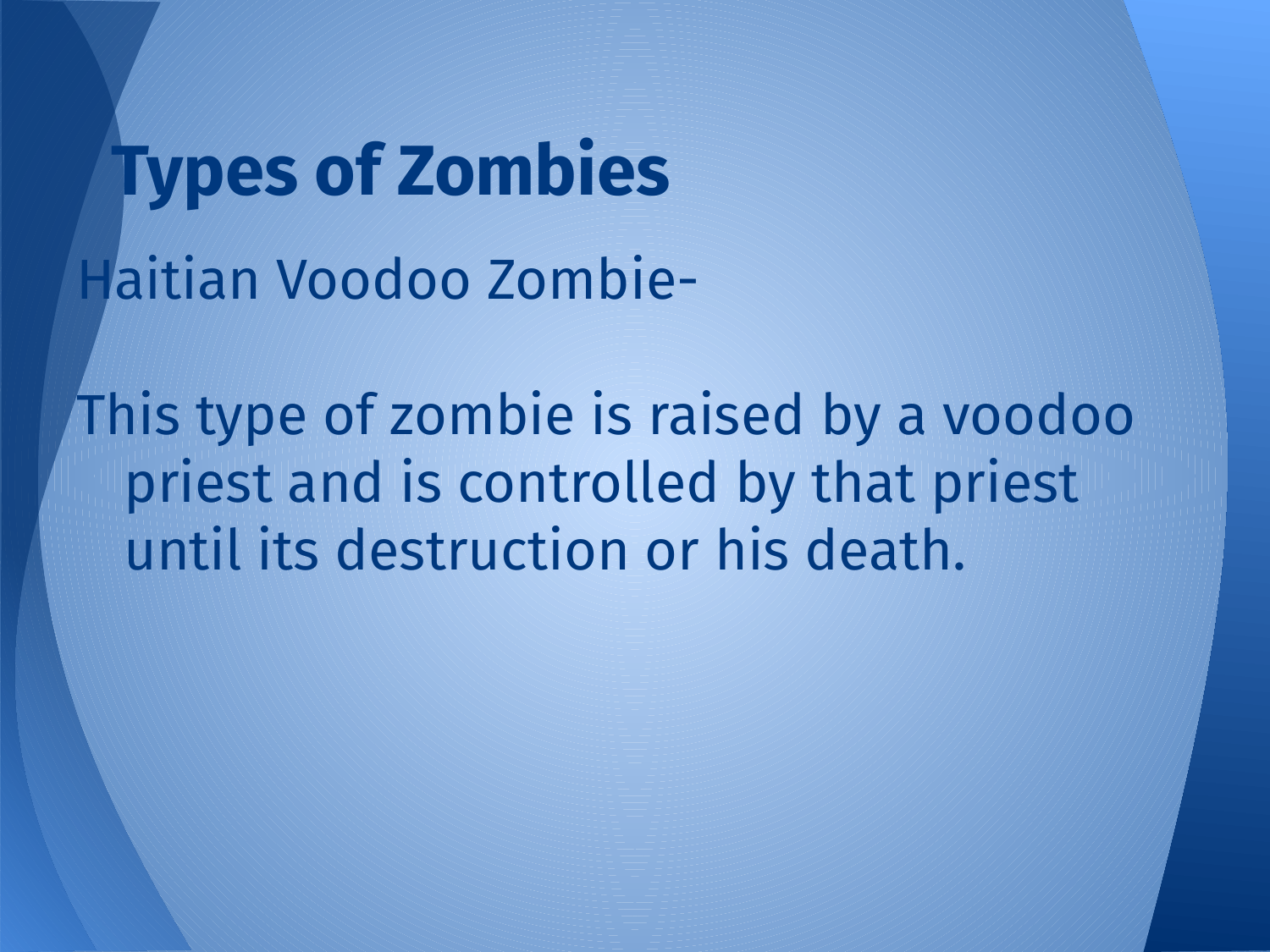

# Types of Zombies
Haitian Voodoo Zombie-

This type of zombie is raised by a voodoo priest and is controlled by that priest until its destruction or his death.